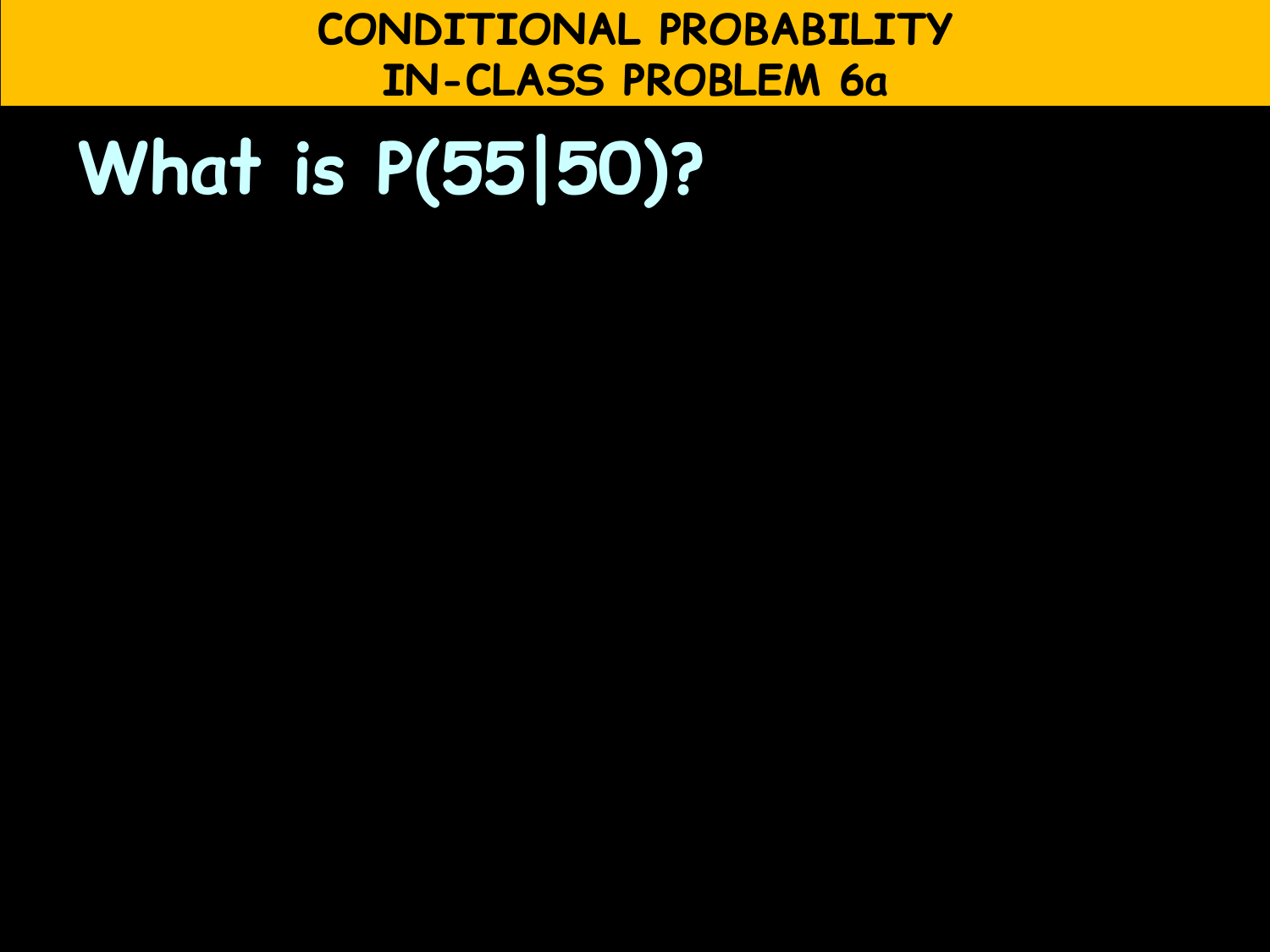

CONDITIONAL PROBABILITY
IN-CLASS PROBLEM 6a
What is P(55|50)?